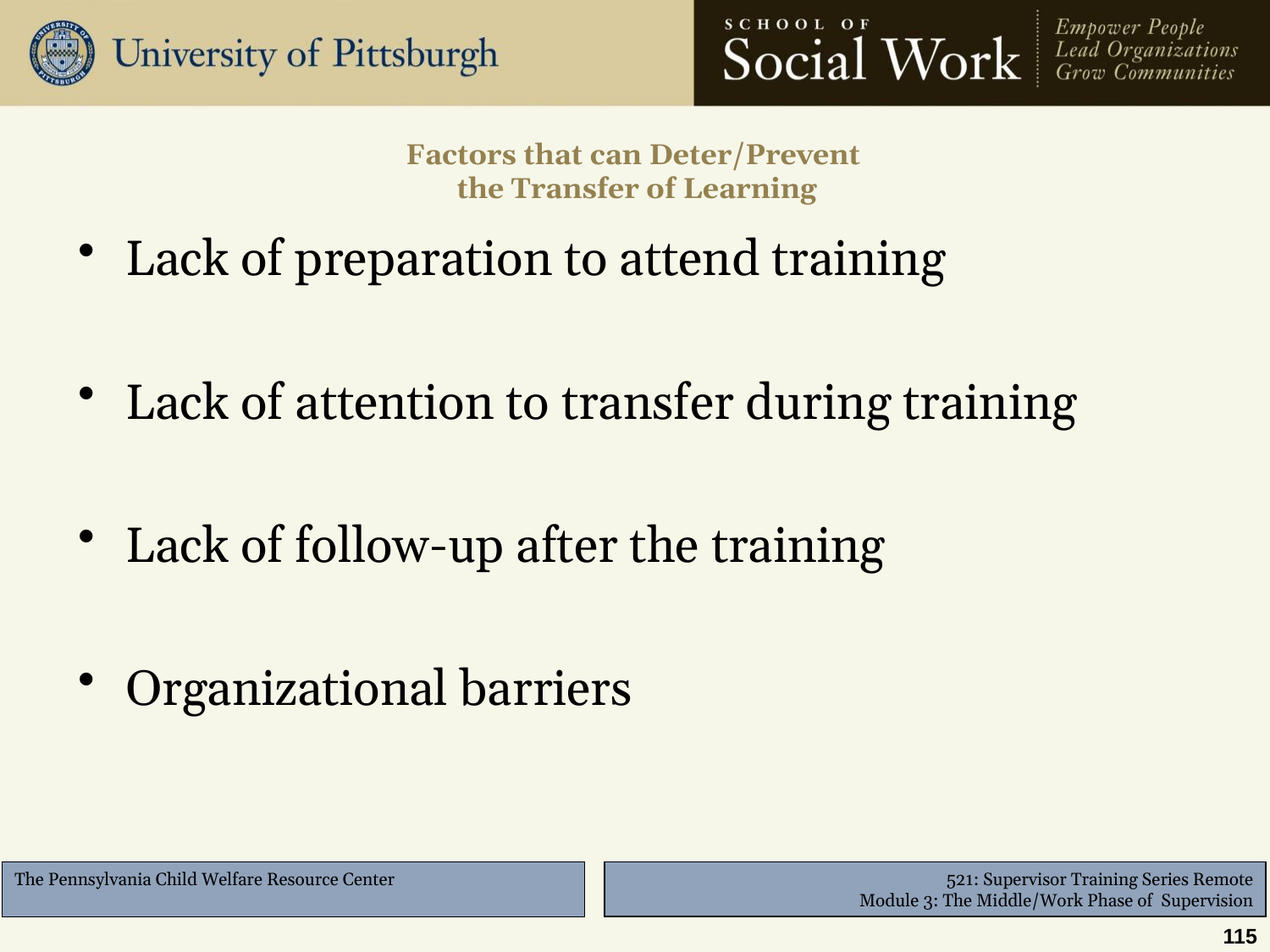

# Factors that can Deter/Prevent the Transfer of Learning
Lack of preparation to attend training
Lack of attention to transfer during training
Lack of follow-up after the training
Organizational barriers
115